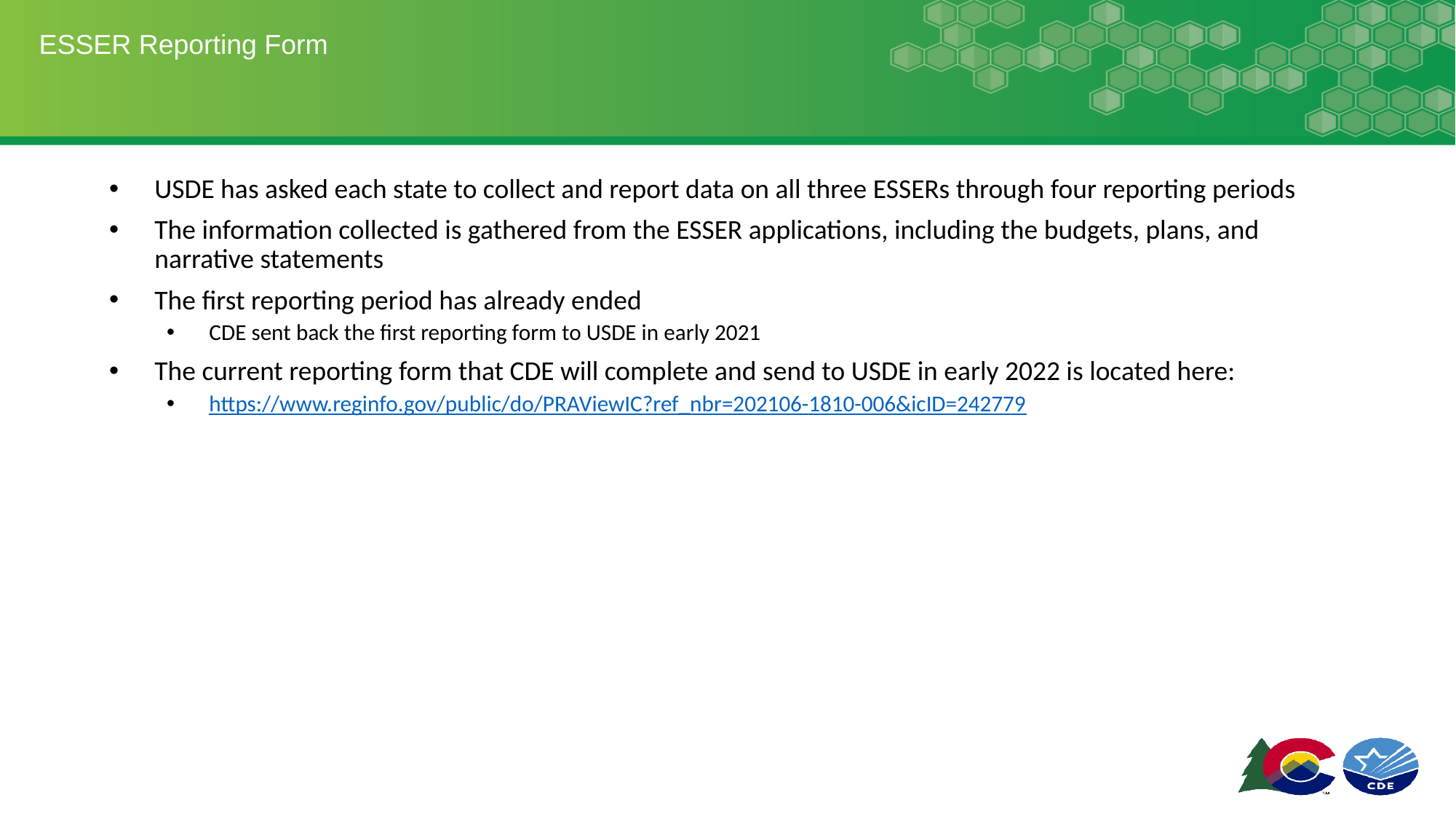

# ESSER Reporting Form
USDE has asked each state to collect and report data on all three ESSERs through four reporting periods
The information collected is gathered from the ESSER applications, including the budgets, plans, and narrative statements
The first reporting period has already ended
CDE sent back the first reporting form to USDE in early 2021
The current reporting form that CDE will complete and send to USDE in early 2022 is located here:
https://www.reginfo.gov/public/do/PRAViewIC?ref_nbr=202106-1810-006&icID=242779